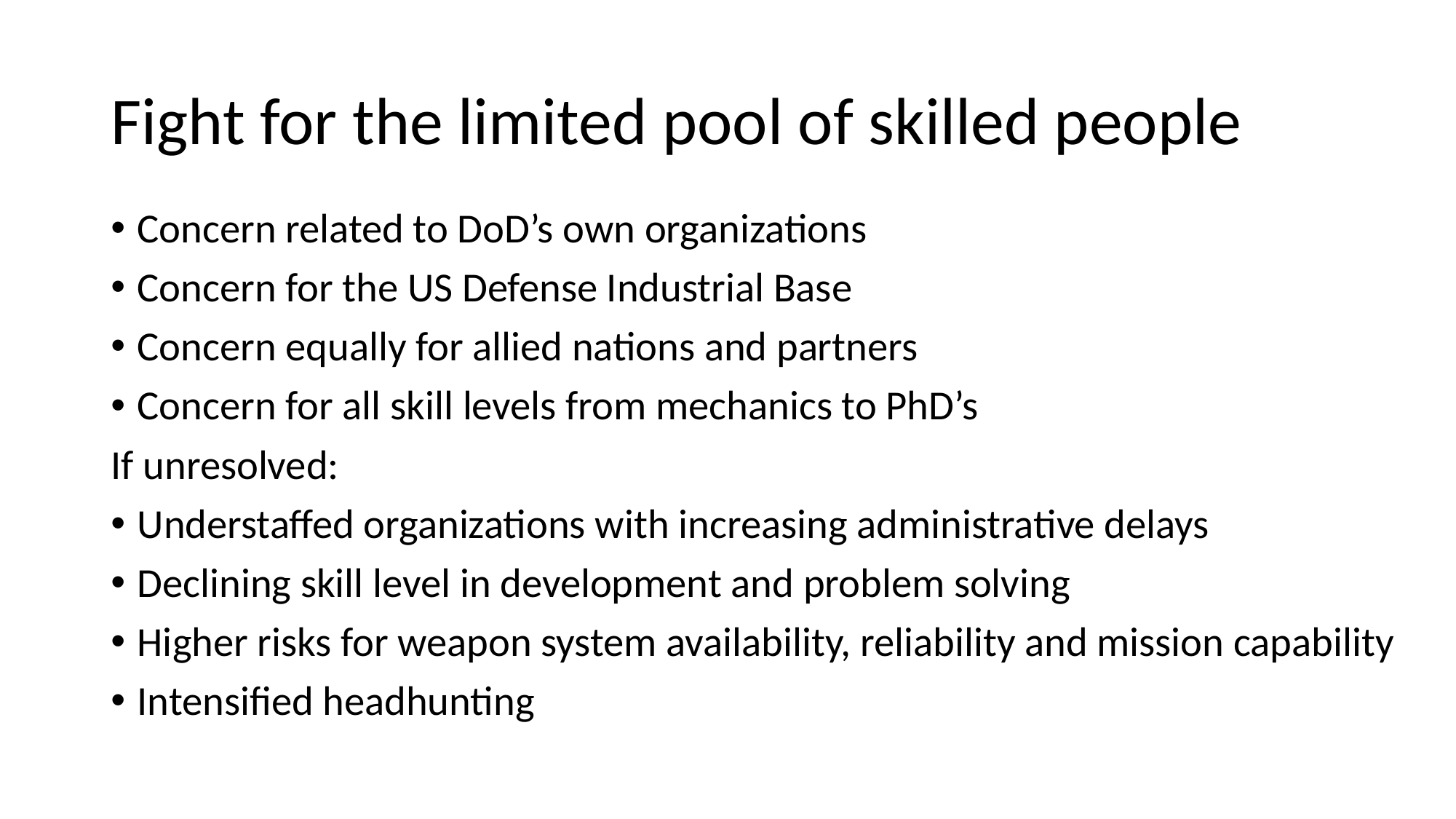

# Fight for the limited pool of skilled people
Concern related to DoD’s own organizations
Concern for the US Defense Industrial Base
Concern equally for allied nations and partners
Concern for all skill levels from mechanics to PhD’s
If unresolved:
Understaffed organizations with increasing administrative delays
Declining skill level in development and problem solving
Higher risks for weapon system availability, reliability and mission capability
Intensified headhunting